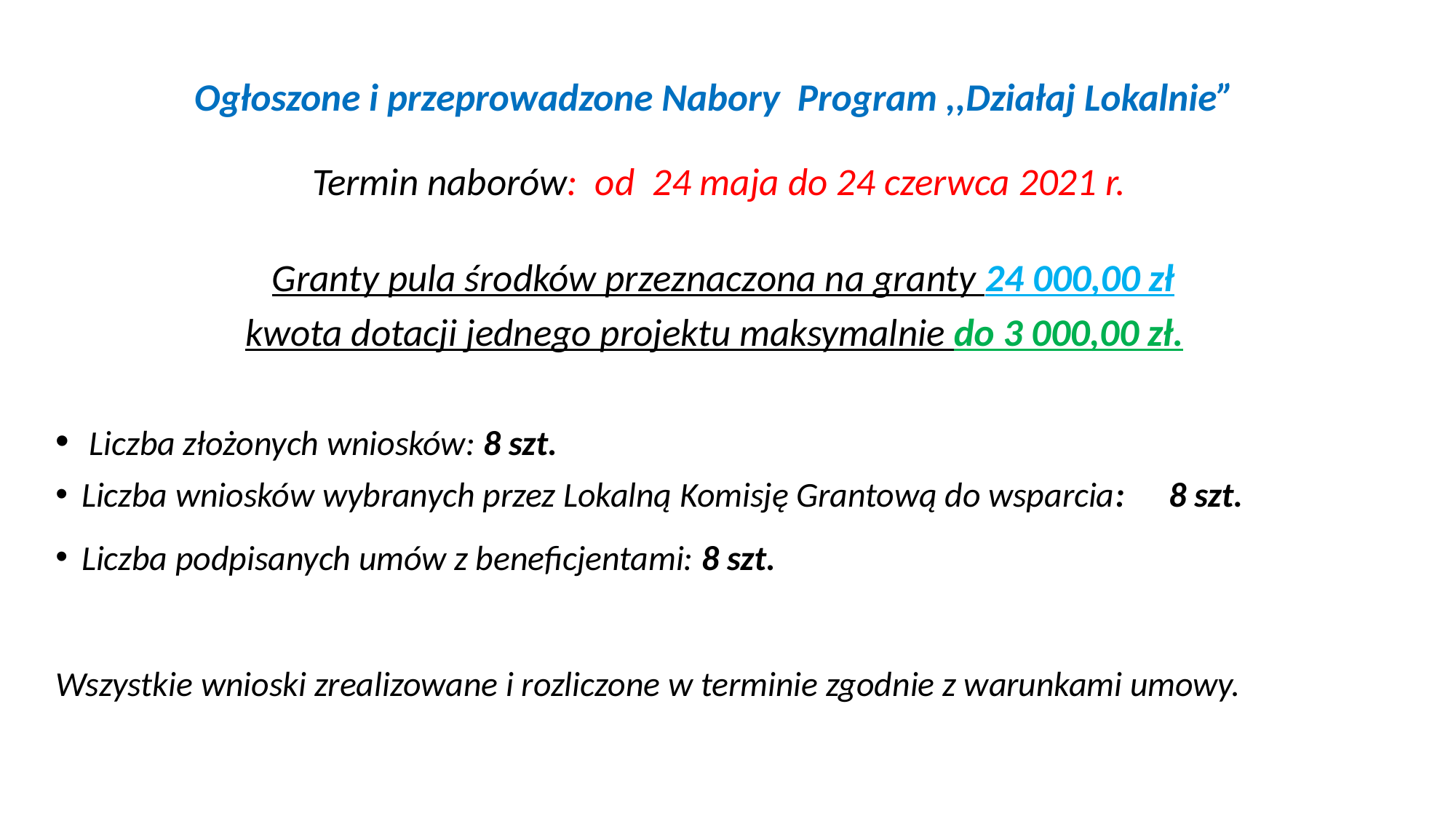

Ogłoszone i przeprowadzone Nabory  Program ,,Działaj Lokalnie”

  Termin naborów:  od  24 maja do 24 czerwca 2021 r.
  Granty pula środków przeznaczona na granty 24 000,00 zł
kwota dotacji jednego projektu maksymalnie do 3 000,00 zł.

 Liczba złożonych wniosków: 8 szt.
  Liczba wniosków wybranych przez Lokalną Komisję Grantową do wsparcia:  	8 szt.
  Liczba podpisanych umów z beneficjentami: 8 szt.

Wszystkie wnioski zrealizowane i rozliczone w terminie zgodnie z warunkami umowy.